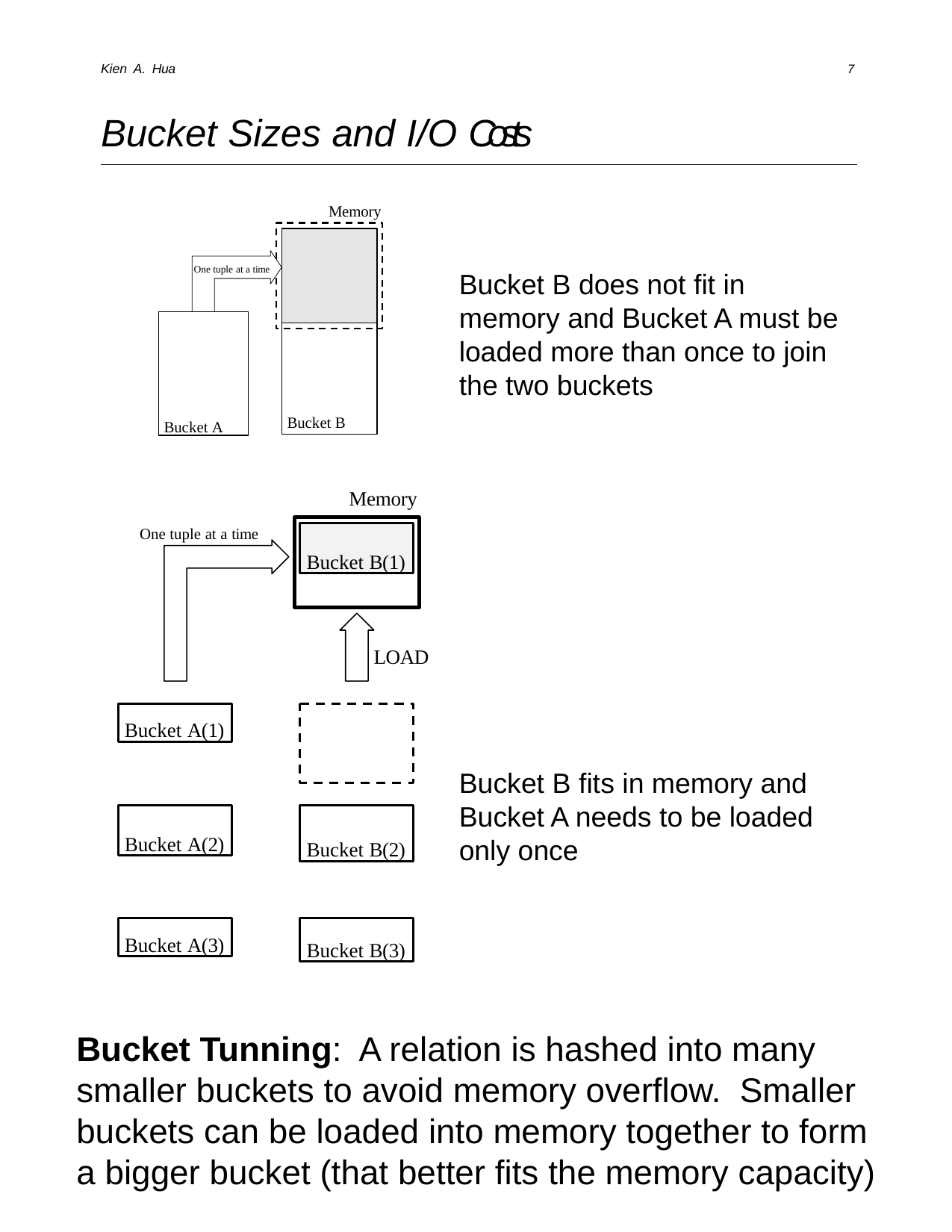

Kien A. Hua
7
# Bucket Sizes and I/O Costs

Memory

Bucket B does not fit in memory and Bucket A must be loaded more than once to join the two buckets
One tuple at a time

Bucket A
Bucket B
Memory

One tuple at a time

Bucket B(1)
LOAD
Bucket A(1)

Bucket B fits in memory and Bucket A needs to be loaded only once

Bucket A(2)

Bucket B(2)
Bucket A(3)
Bucket B(3)
Bucket Tunning:  A relation is hashed into many smaller buckets to avoid memory overflow.  Smaller buckets can be loaded into memory together to form a bigger bucket (that better fits the memory capacity)